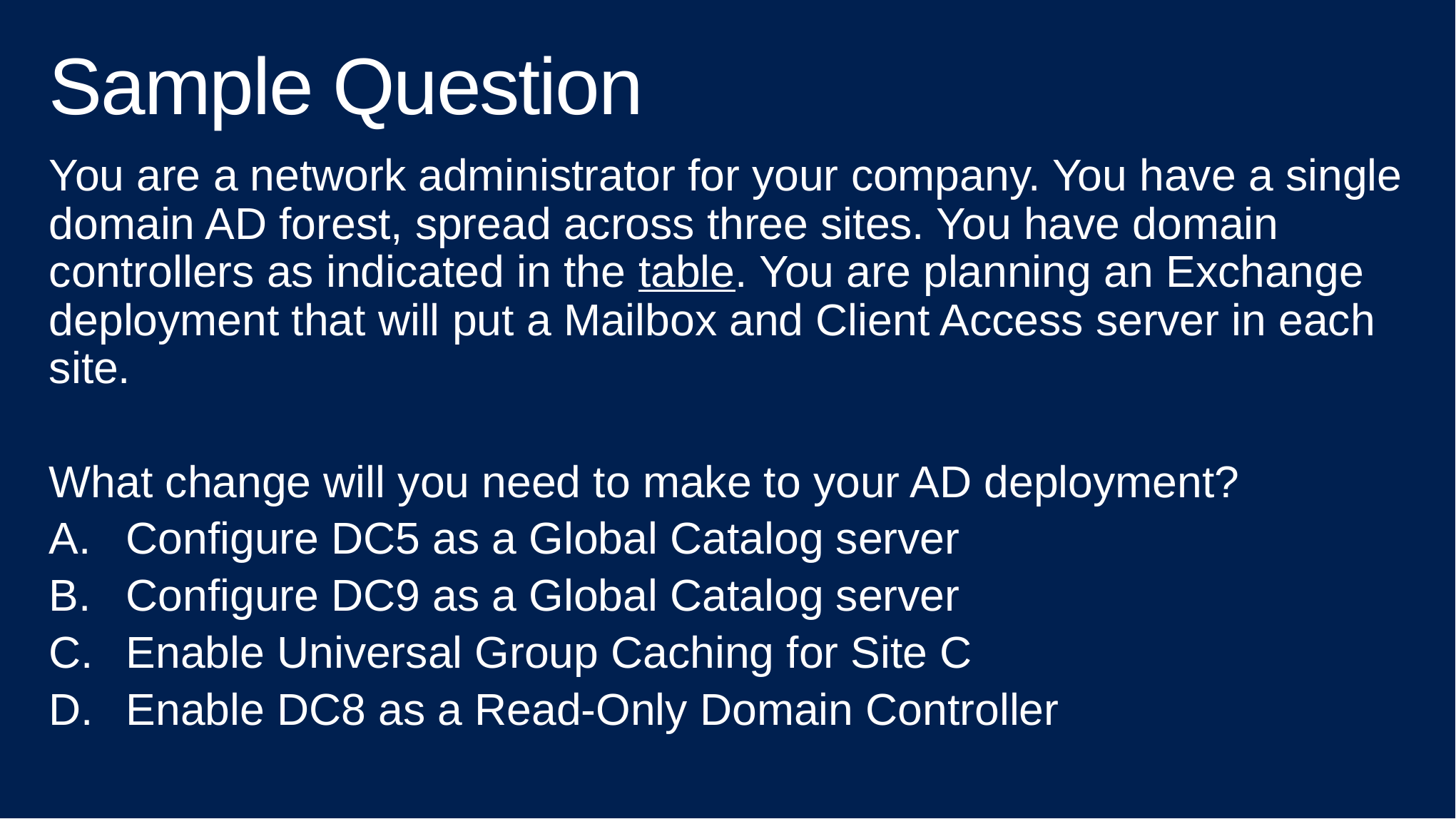

# Sample Question
You are a network administrator for your company. You have a single domain AD forest, spread across three sites. You have domain controllers as indicated in the table. You are planning an Exchange deployment that will put a Mailbox and Client Access server in each site.

What change will you need to make to your AD deployment?
Configure DC5 as a Global Catalog server
Configure DC9 as a Global Catalog server
Enable Universal Group Caching for Site C
Enable DC8 as a Read-Only Domain Controller